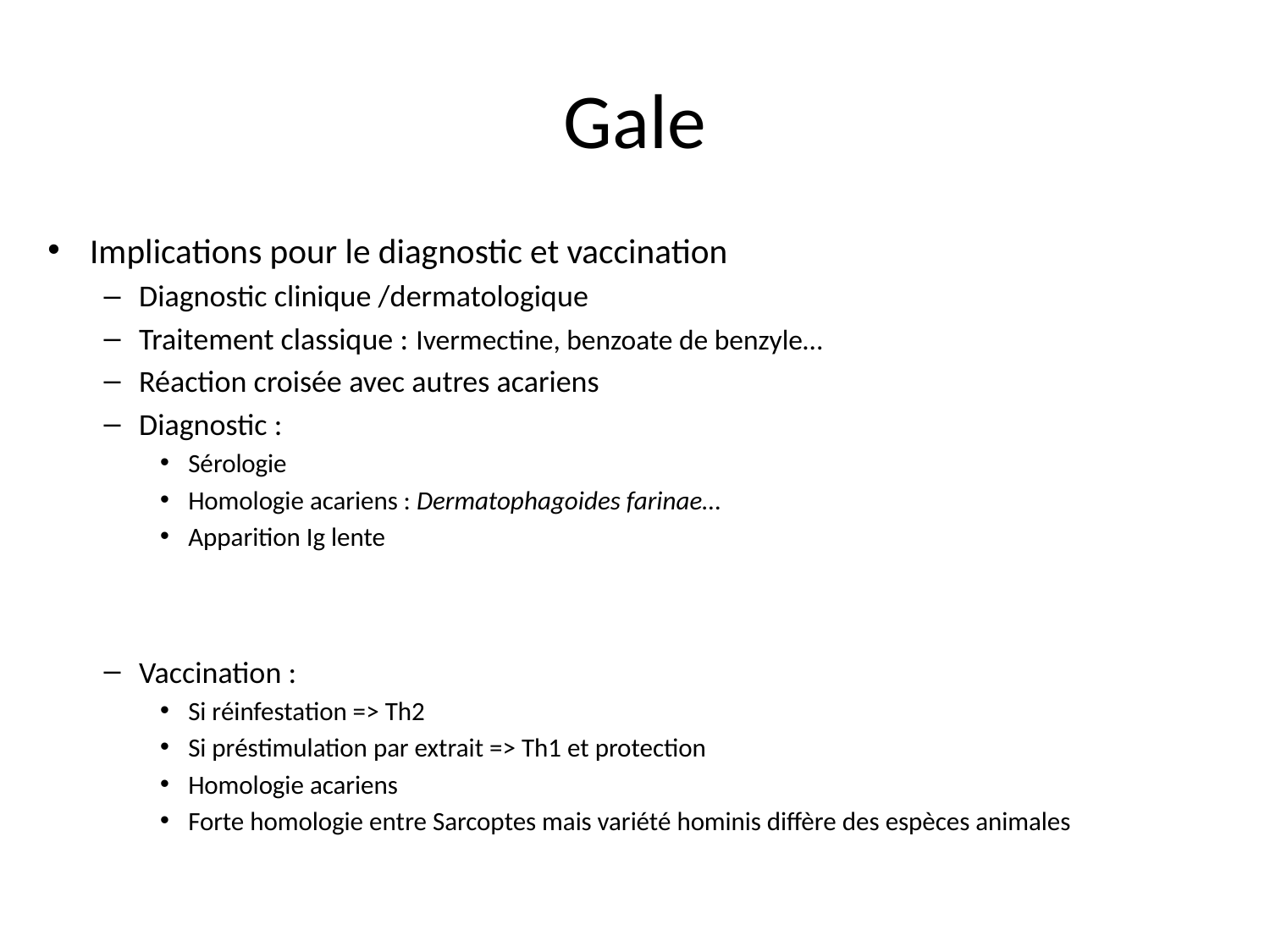

# Gale
Implications pour le diagnostic et vaccination
Diagnostic clinique /dermatologique
Traitement classique : Ivermectine, benzoate de benzyle…
Réaction croisée avec autres acariens
Diagnostic :
Sérologie
Homologie acariens : Dermatophagoides farinae…
Apparition Ig lente

Vaccination :
Si réinfestation => Th2
Si préstimulation par extrait => Th1 et protection
Homologie acariens
Forte homologie entre Sarcoptes mais variété hominis diffère des espèces animales